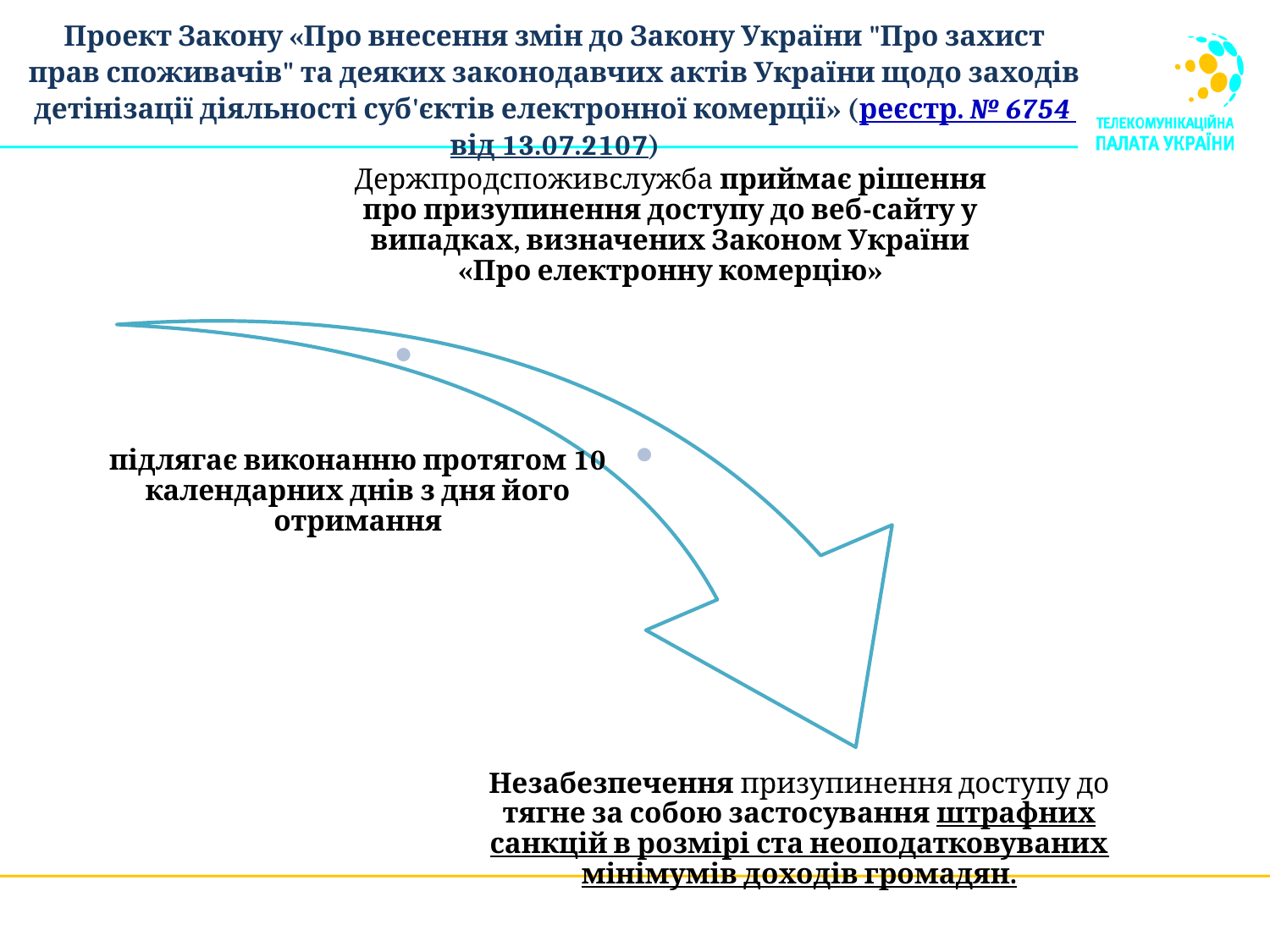

Проект Закону «Про внесення змін до Закону України "Про захист прав споживачів" та деяких законодавчих актів України щодо заходів детінізації діяльності суб'єктів електронної комерції» (реєстр. № 6754 від 13.07.2107)

Держпродспоживслужба приймає рішення про призупинення доступу до веб-сайту у випадках, визначених Законом України «Про електронну комерцію»
підлягає виконанню протягом 10 календарних днів з дня його отримання
Незабезпечення призупинення доступу до тягне за собою застосування штрафних санкцій в розмірі ста неоподатковуваних мінімумів доходів громадян.